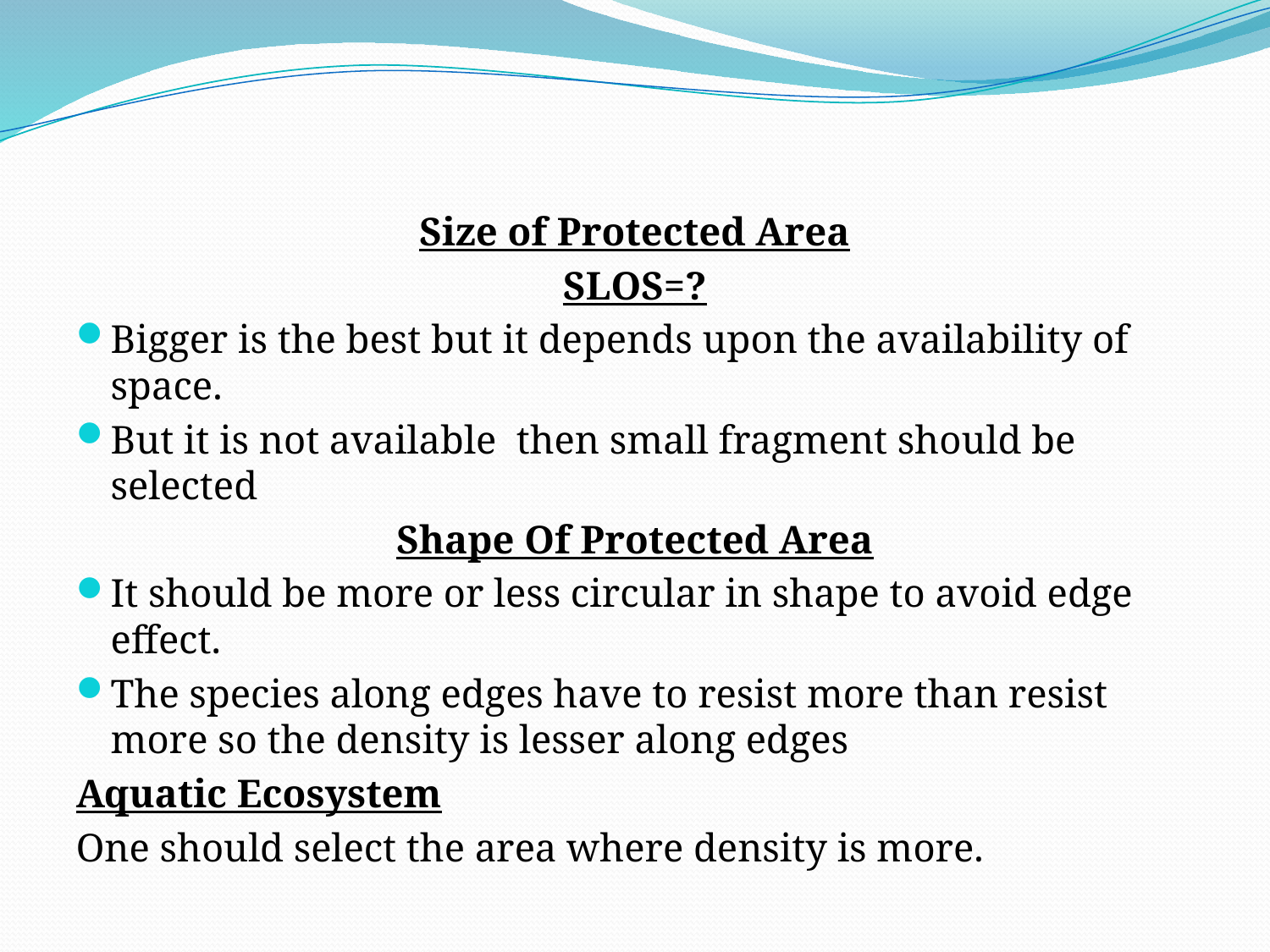

#
Size of Protected Area
SLOS=?
Bigger is the best but it depends upon the availability of space.
But it is not available  then small fragment should be selected
Shape Of Protected Area
It should be more or less circular in shape to avoid edge effect.
The species along edges have to resist more than resist more so the density is lesser along edges
Aquatic Ecosystem
One should select the area where density is more.